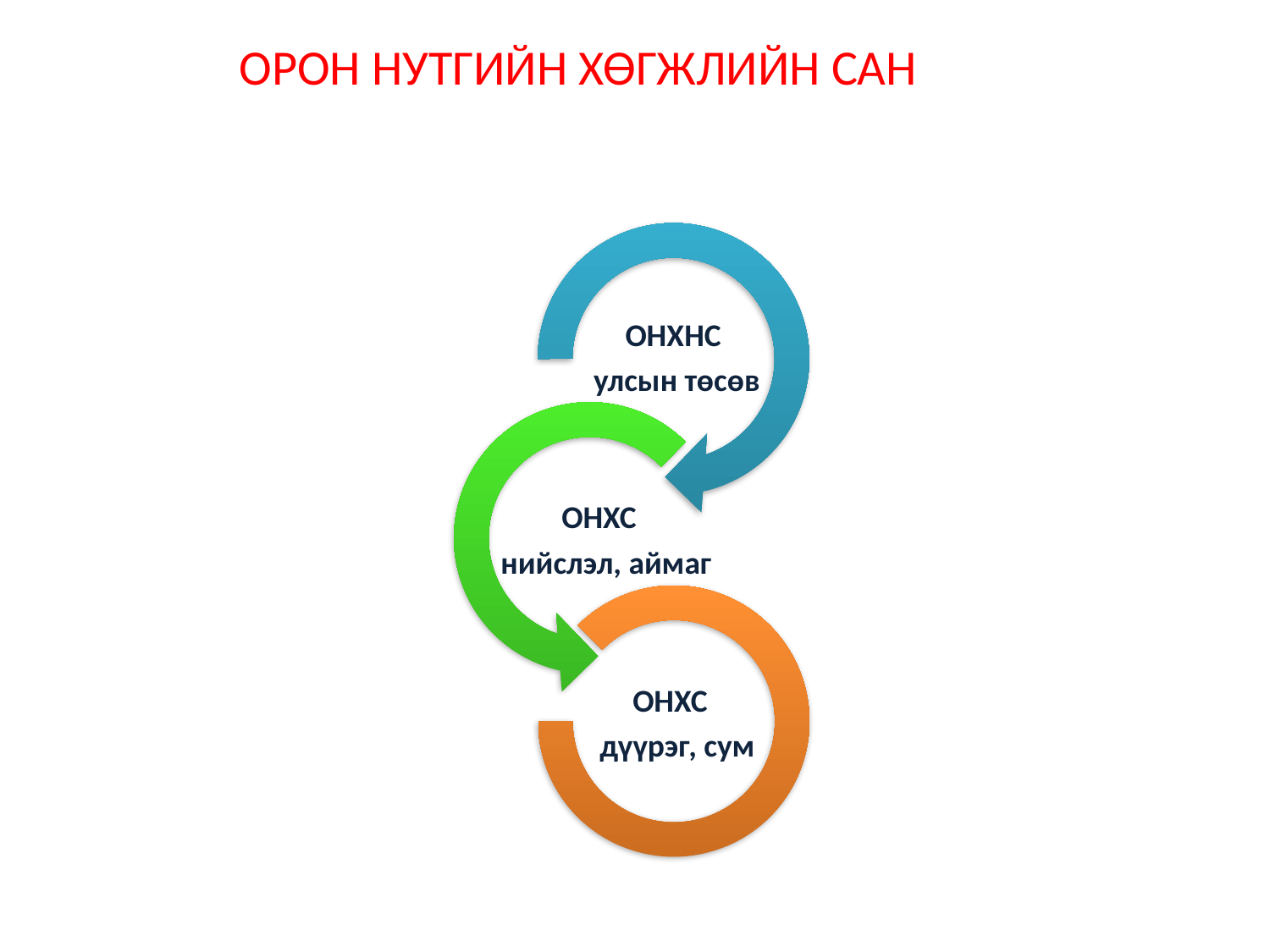

# ОРОН НУТГИЙН ХӨГЖЛИЙН САН
ОНХНС
 улсын төсөв
ОНХС
нийслэл, аймаг
ОНХС
 дүүрэг, сум